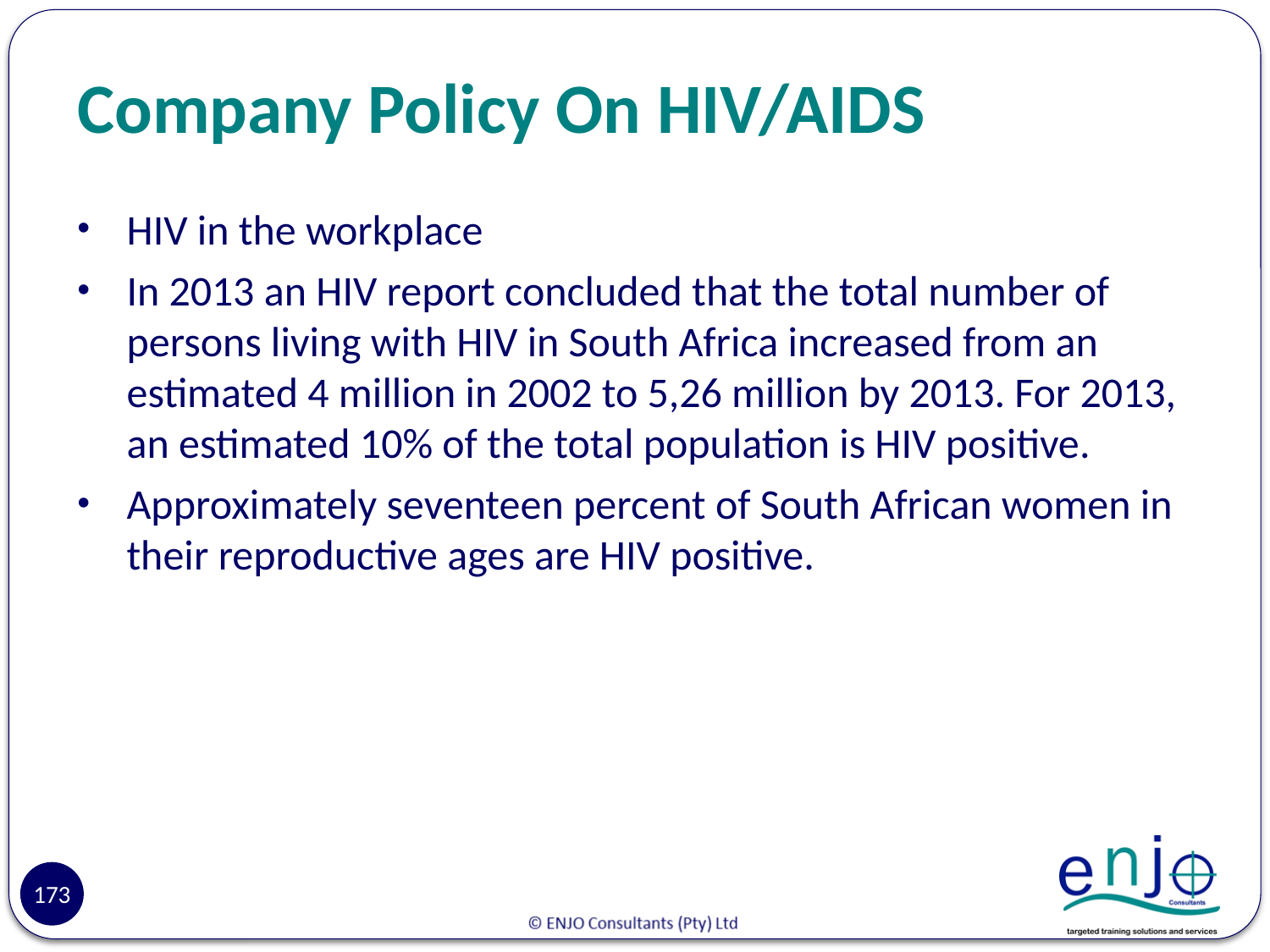

# Company Policy On HIV/AIDS
HIV in the workplace
In 2013 an HIV report concluded that the total number of persons living with HIV in South Africa increased from an estimated 4 million in 2002 to 5,26 million by 2013. For 2013, an estimated 10% of the total population is HIV positive.
Approximately seventeen percent of South African women in their reproductive ages are HIV positive.

173